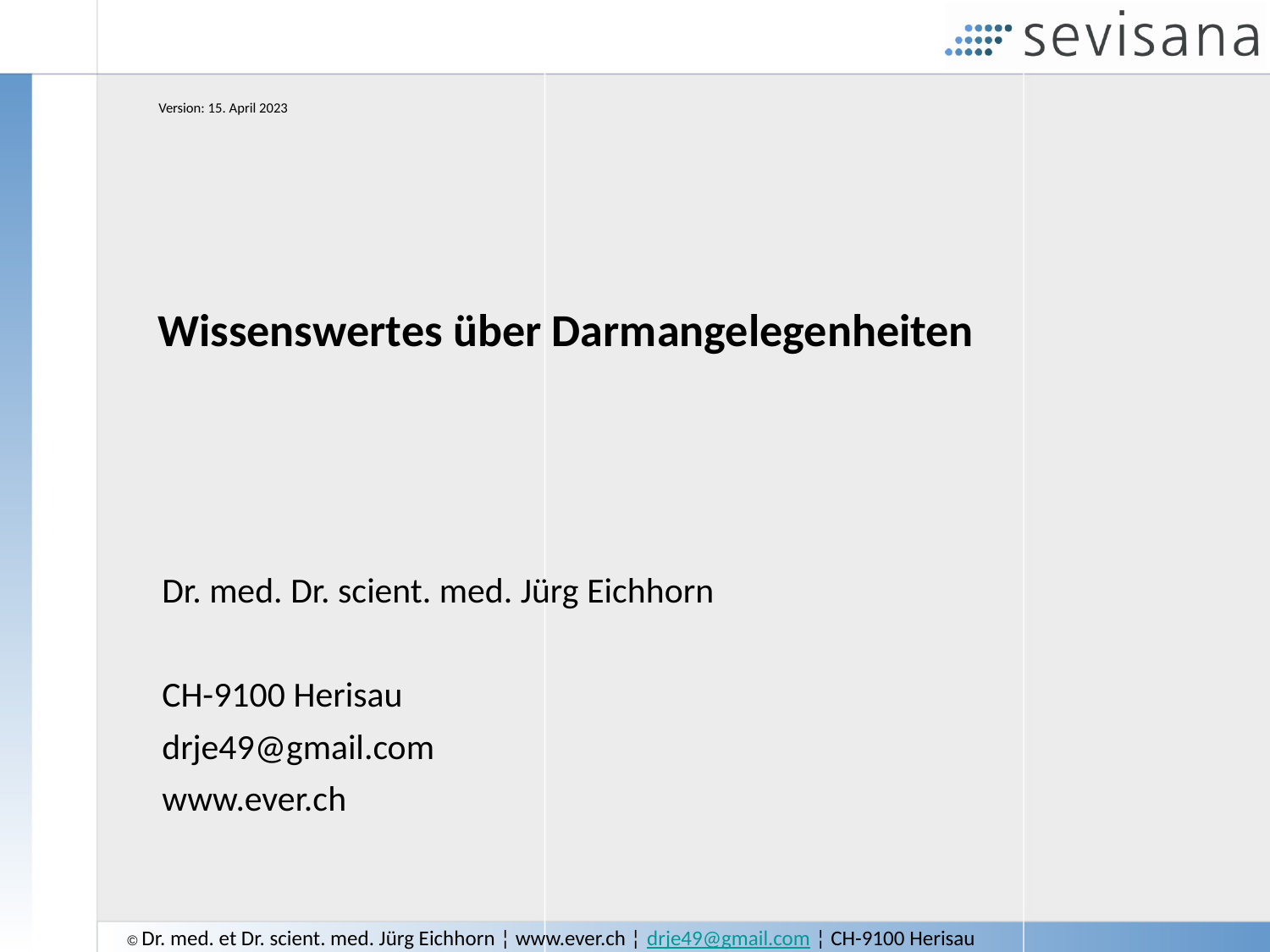

Version: 15. April 2023
# Wissenswertes über Darmangelegenheiten
Dr. med. Dr. scient. med. Jürg Eichhorn

CH-9100 Herisau
drje49@gmail.com
www.ever.ch